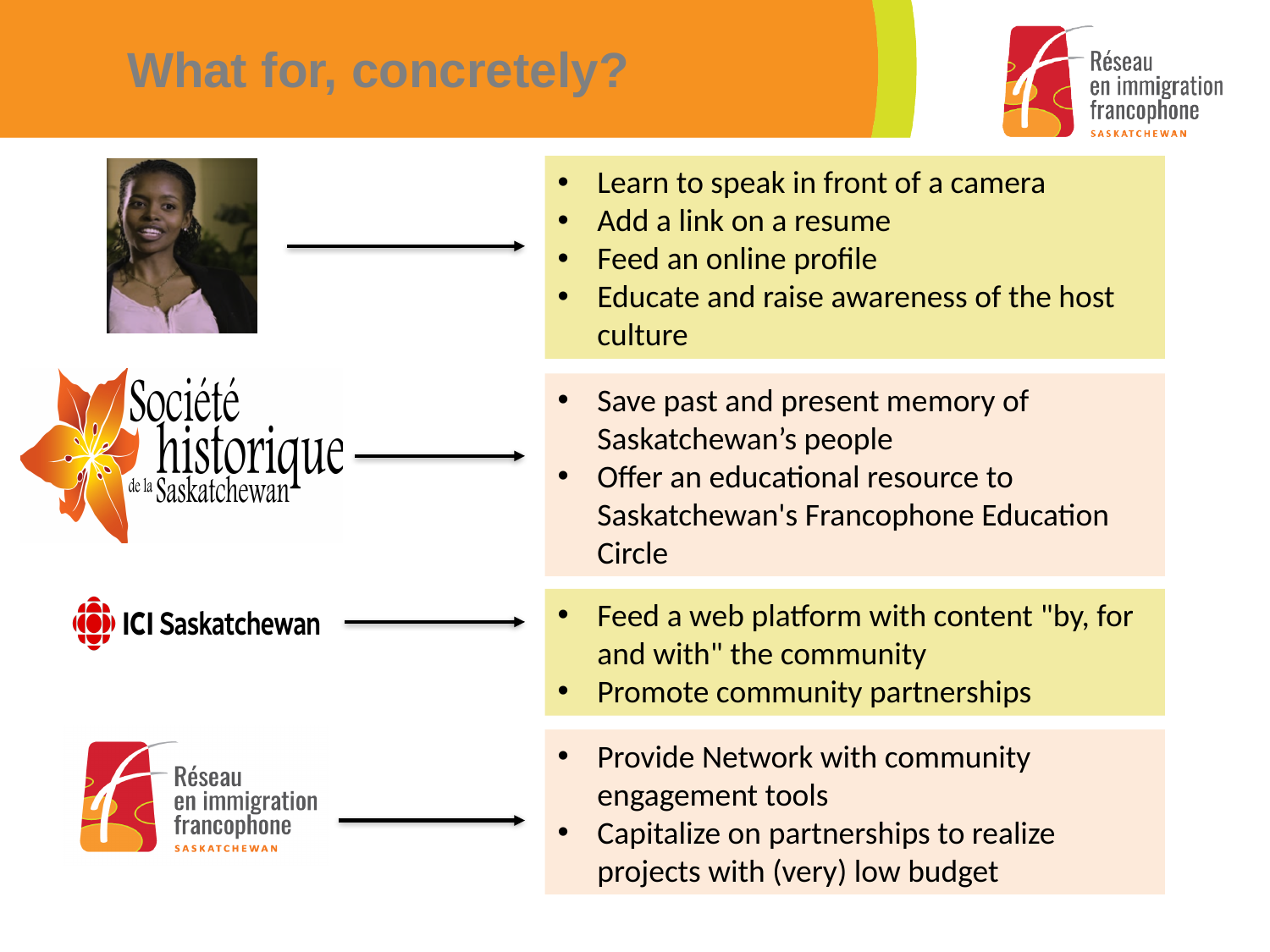

# What for, concretely?
Learn to speak in front of a camera
Add a link on a resume
Feed an online profile
Educate and raise awareness of the host culture

Save past and present memory of Saskatchewan’s people
Offer an educational resource to Saskatchewan's Francophone Education Circle

Feed a web platform with content "by, for and with" the community
Promote community partnerships

Provide Network with community engagement tools
Capitalize on partnerships to realize projects with (very) low budget